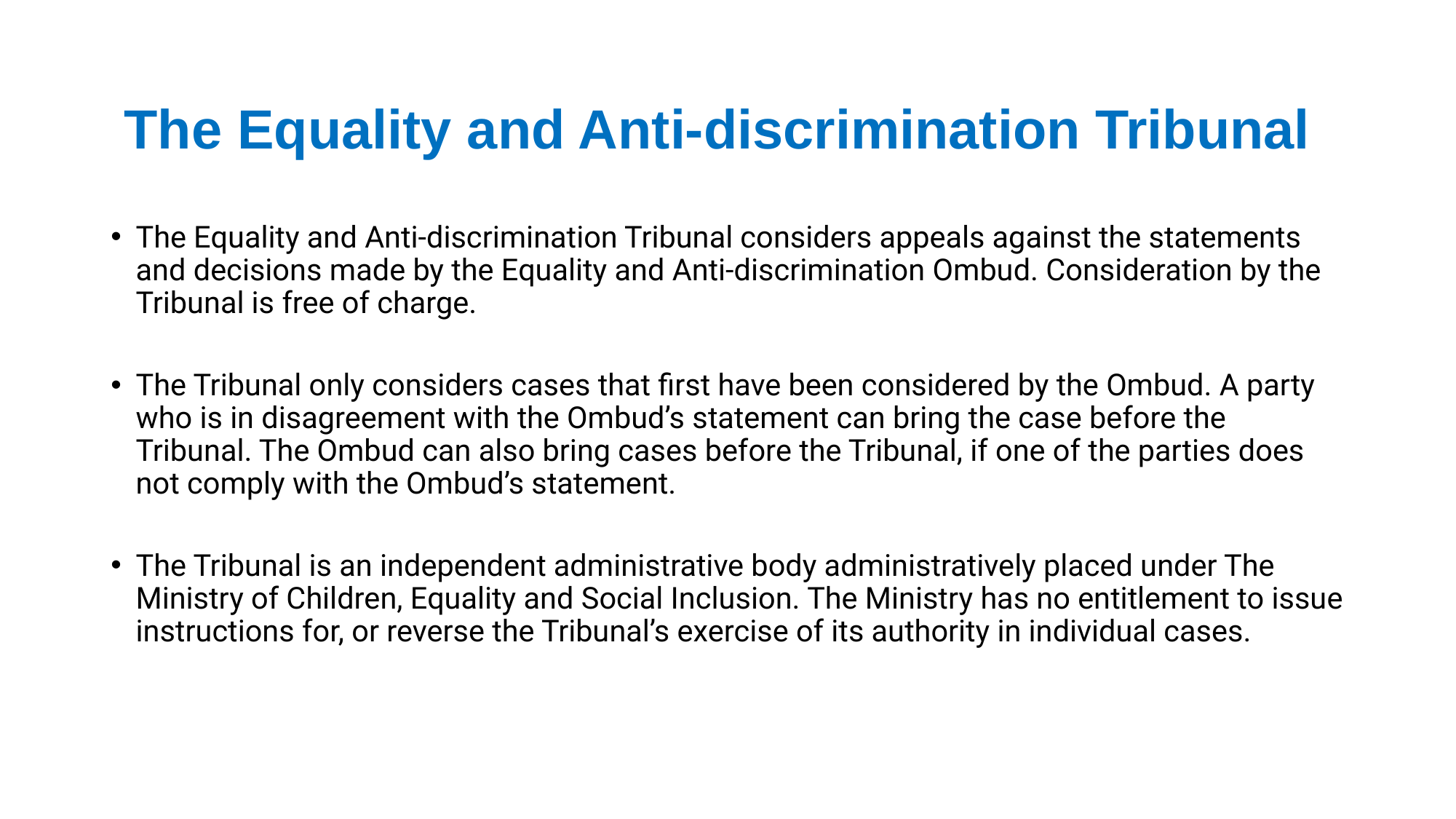

# The Equality and Anti-discrimination Tribunal

The Equality and Anti-discrimination Tribunal considers appeals against the statements and decisions made by the Equality and Anti-discrimination Ombud. Consideration by the Tribunal is free of charge.

The Tribunal only considers cases that first have been considered by the Ombud. A party who is in disagreement with the Ombud’s statement can bring the case before the Tribunal. The Ombud can also bring cases before the Tribunal, if one of the parties does not comply with the Ombud’s statement.

The Tribunal is an independent administrative body administratively placed under The Ministry of Children, Equality and Social Inclusion. The Ministry has no entitlement to issue instructions for, or reverse the Tribunal’s exercise of its authority in individual cases.